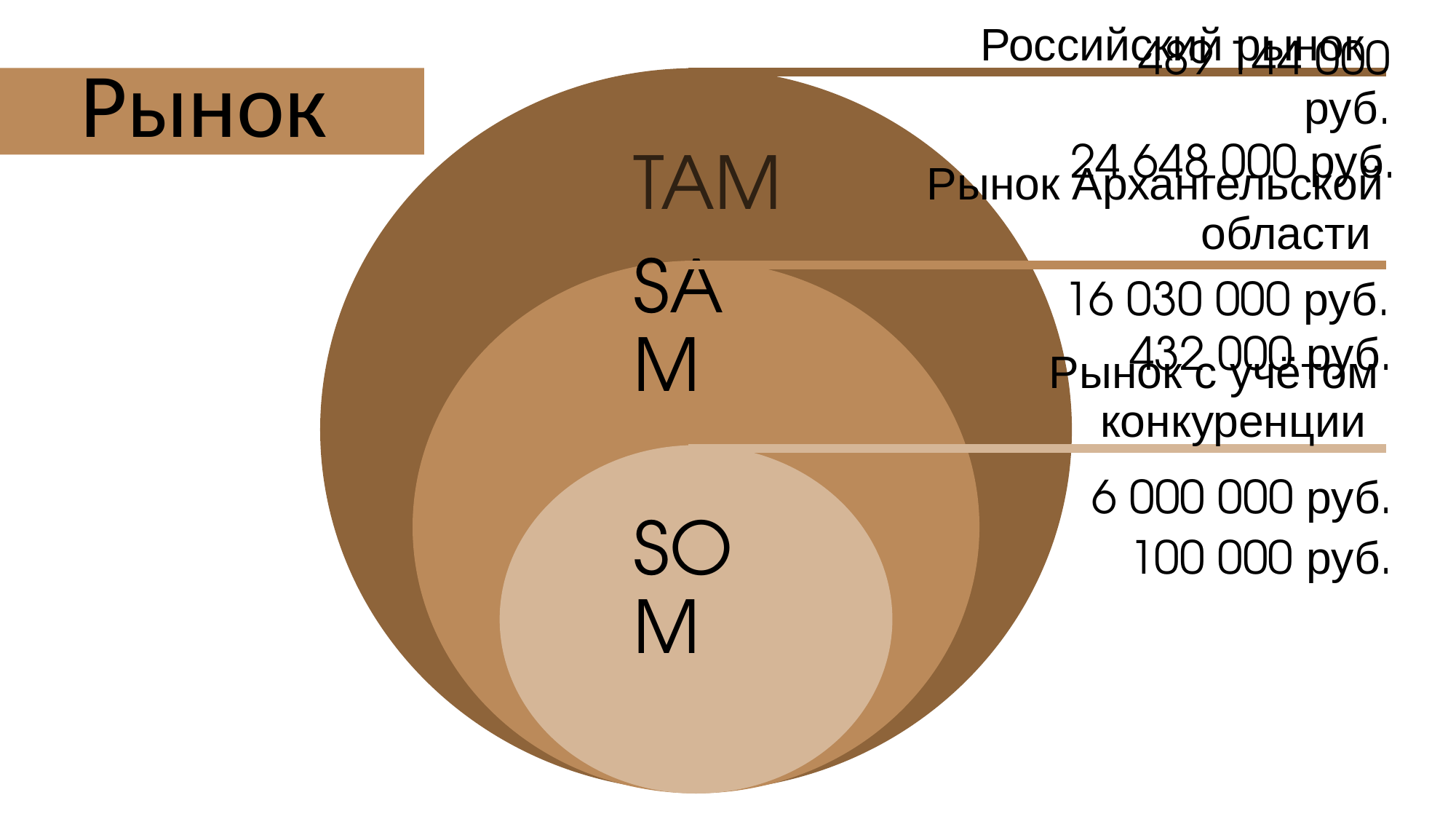

Российский рынок
Рынок
489 144 000 руб.

24 648 000 руб.
TAM
Рынок Архангельской области
16 030 000 руб.

432 000 руб.
SAM
Рынок с учётом конкуренции

6 000 000 руб.
100 000 руб.
SOM